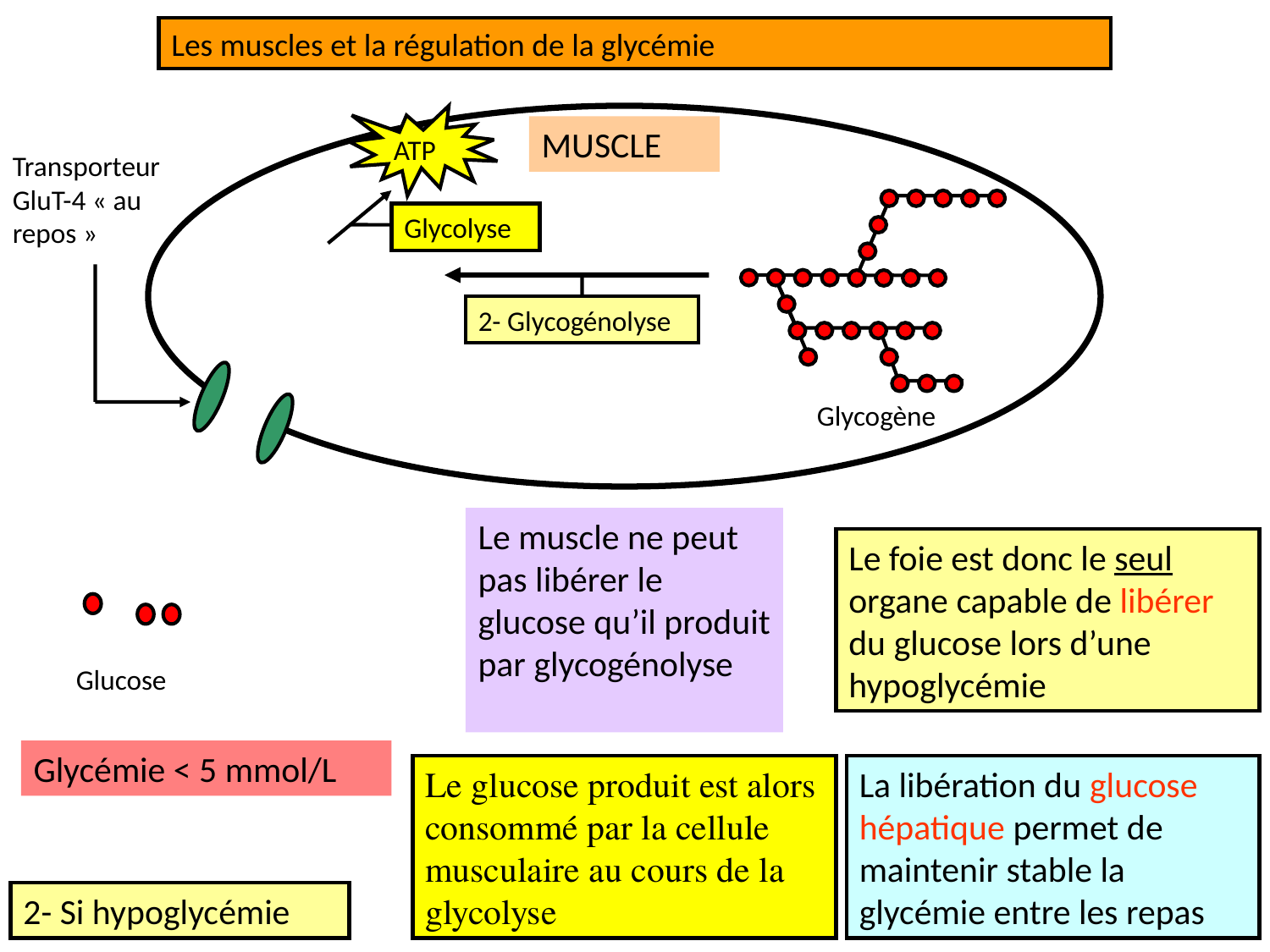

Les muscles et la régulation de la glycémie

ATP

MUSCLE
Transporteur GluT-4 « au repos »

Glycolyse

2- Glycogénolyse

Glycogène

Le muscle ne peut pas libérer le glucose qu’il produit par glycogénolyse
Le foie est donc le seul organe capable de libérer du glucose lors d’une hypoglycémie

Glucose
Glycémie < 5 mmol/L
Le glucose produit est alors consommé par la cellule musculaire au cours de la glycolyse
La libération du glucose hépatique permet de maintenir stable la glycémie entre les repas
2- Si hypoglycémie